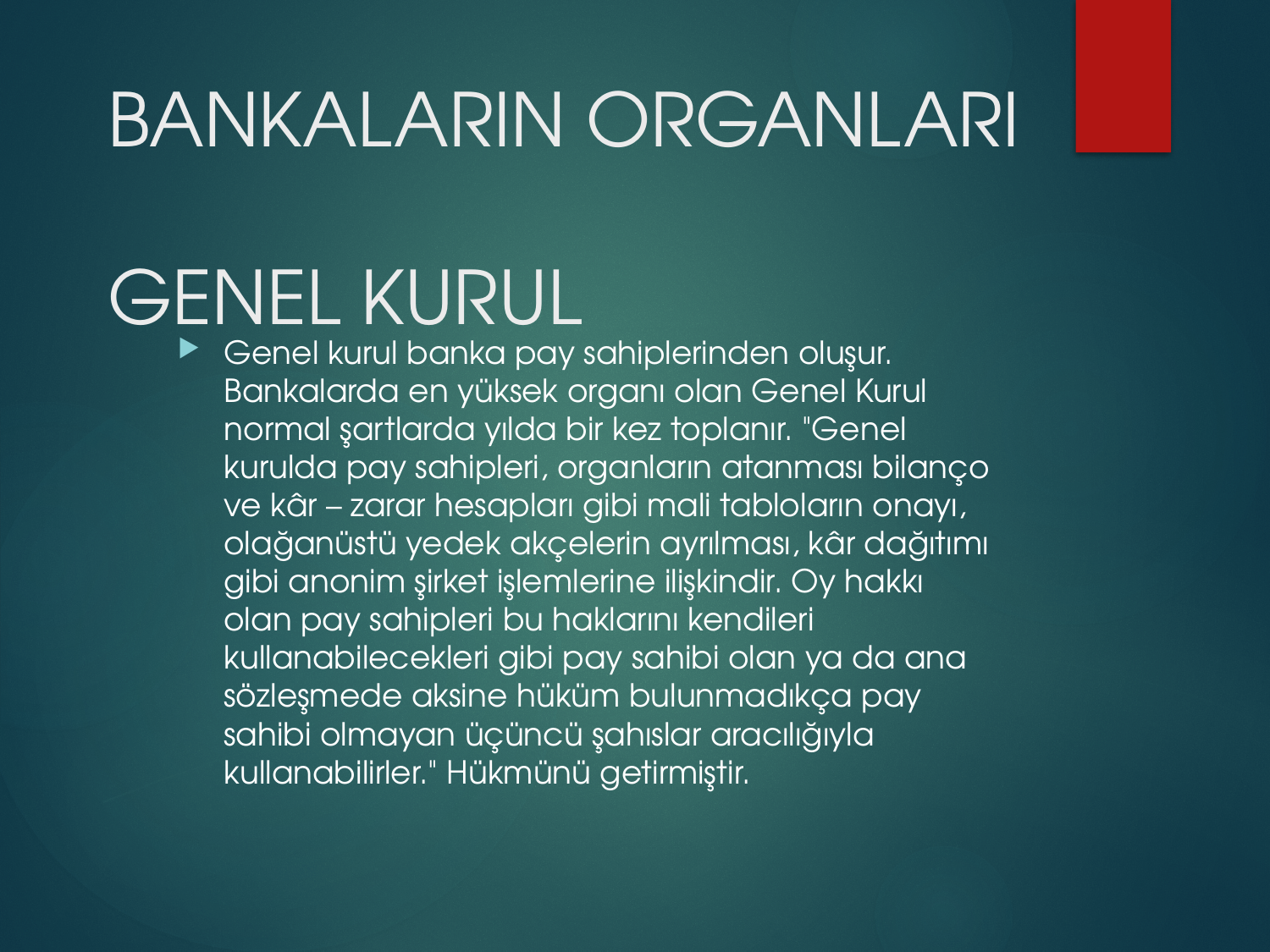

# BANKALARIN ORGANLARI GENEL KURUL
Genel kurul banka pay sahiplerinden oluşur. Bankalarda en yüksek organı olan Genel Kurul normal şartlarda yılda bir kez toplanır. "Genel kurulda pay sahipleri, organların atanması bilanço ve kâr – zarar hesapları gibi mali tabloların onayı, olağanüstü yedek akçelerin ayrılması, kâr dağıtımı gibi anonim şirket işlemlerine ilişkindir. Oy hakkı olan pay sahipleri bu haklarını kendileri kullanabilecekleri gibi pay sahibi olan ya da ana sözleşmede aksine hüküm bulunmadıkça pay sahibi olmayan üçüncü şahıslar aracılığıyla kullanabilirler." Hükmünü getirmiştir.